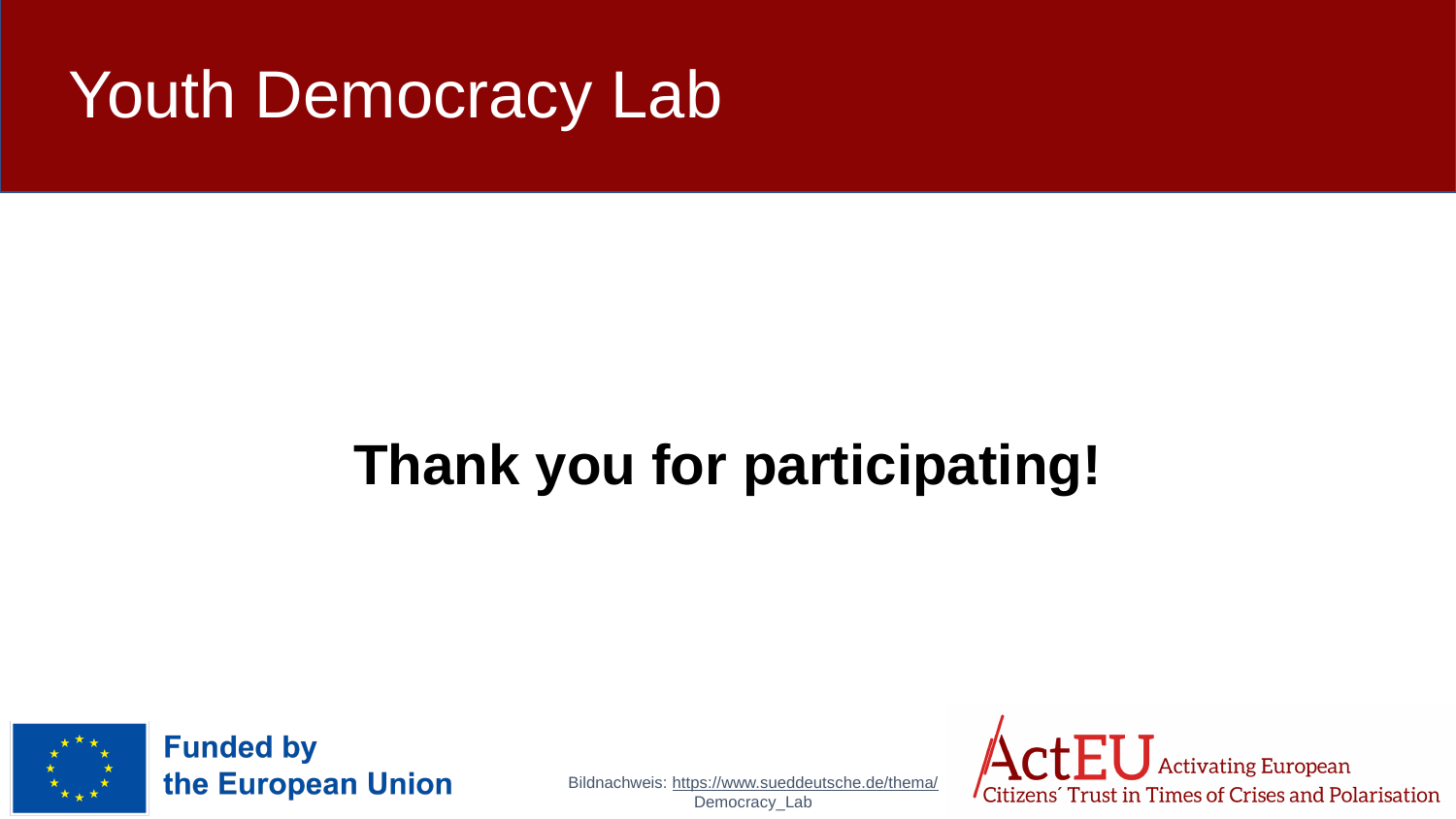

# Youth Democracy Lab
Thank you for participating!
Bildnachweis: https://www.sueddeutsche.de/thema/
Democracy_Lab